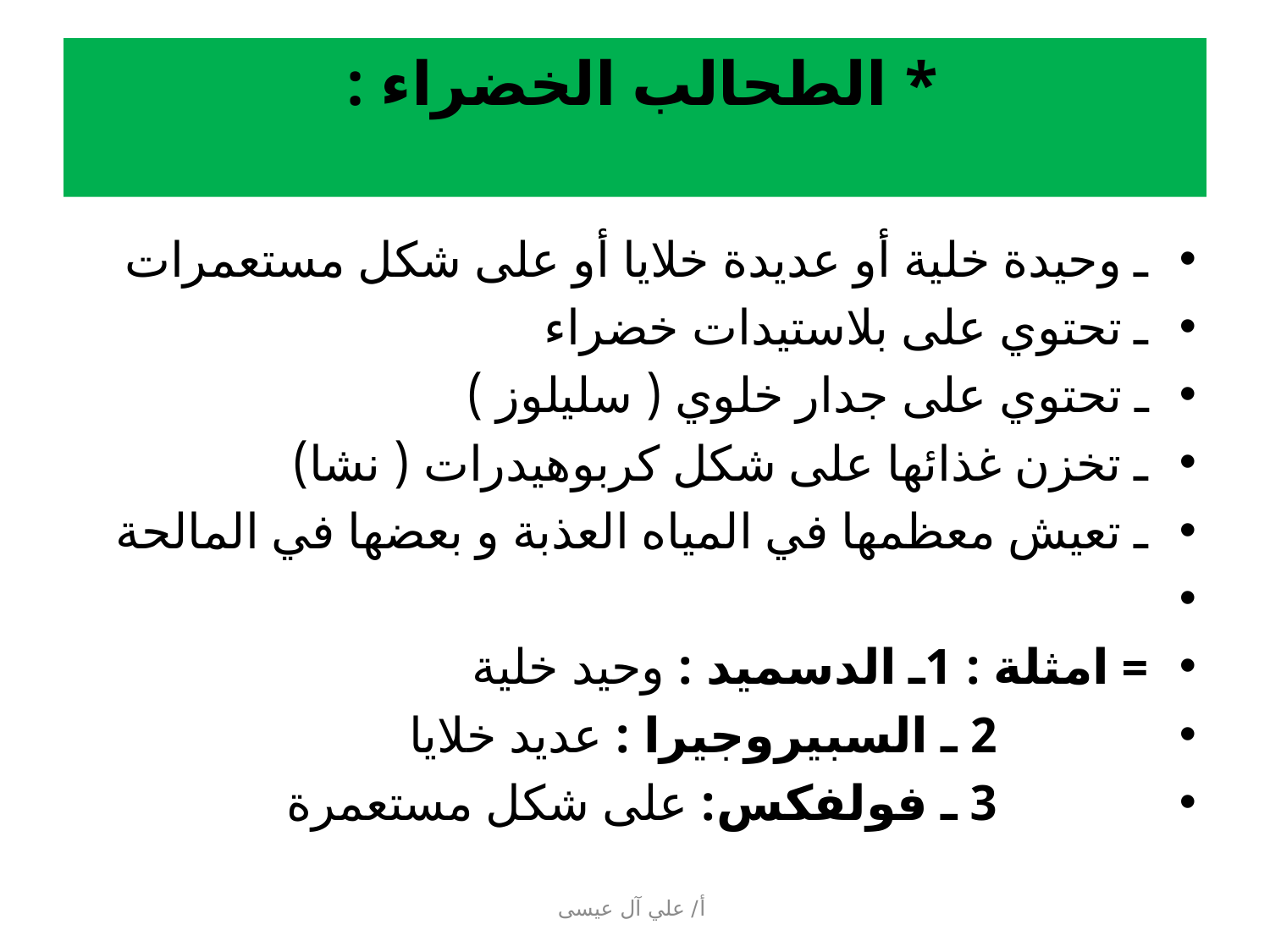

# * الطحالب الخضراء :
ـ وحيدة خلية أو عديدة خلايا أو على شكل مستعمرات
ـ تحتوي على بلاستيدات خضراء
ـ تحتوي على جدار خلوي ( سليلوز )
ـ تخزن غذائها على شكل كربوهيدرات ( نشا)
ـ تعيش معظمها في المياه العذبة و بعضها في المالحة

= امثلة : 1ـ الدسميد : وحيد خلية
            2 ـ السبيروجيرا : عديد خلايا
            3 ـ فولفكس: على شكل مستعمرة
أ/ علي آل عيسى